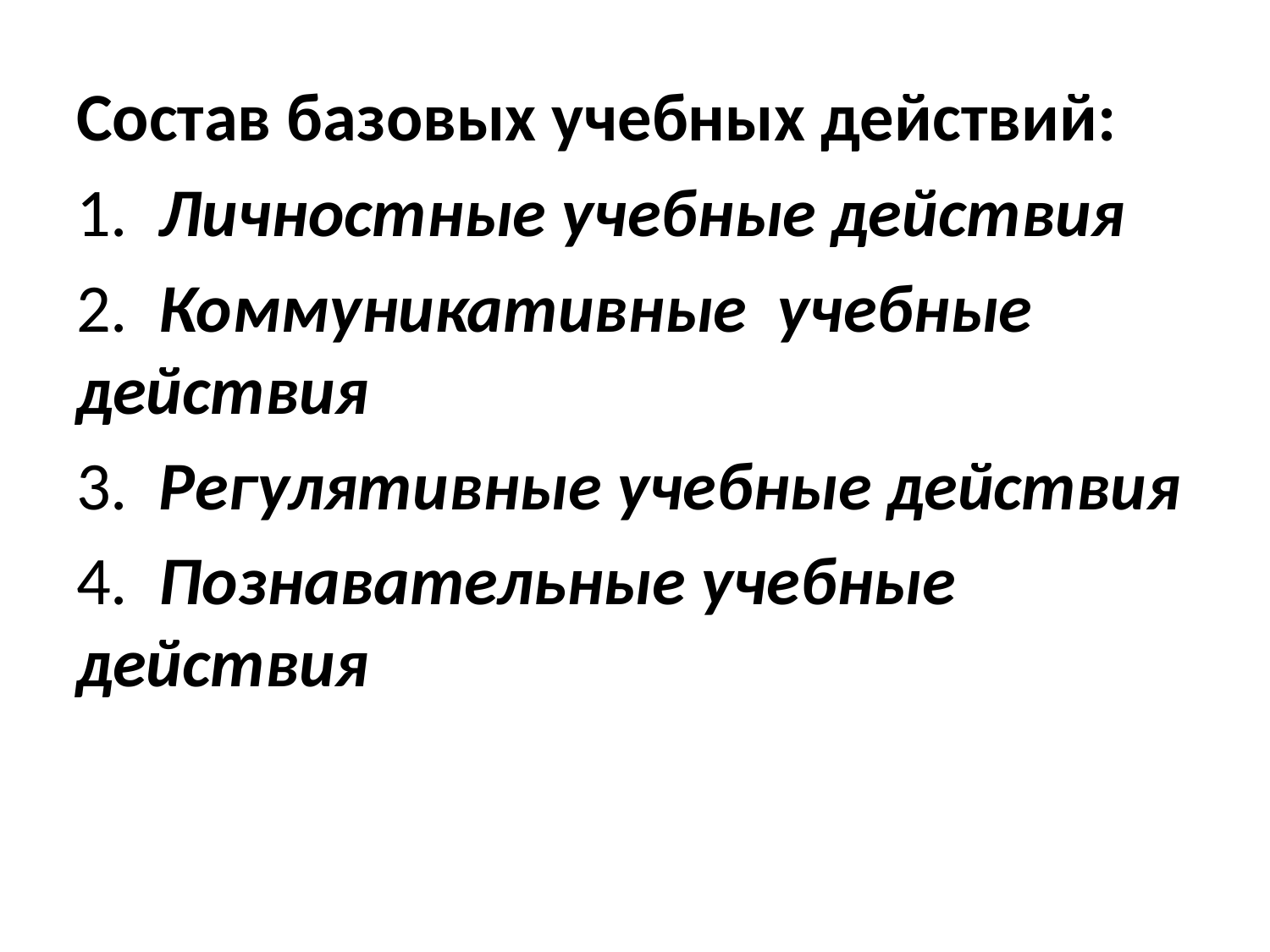

Состав базовых учебных действий:
1.  Личностные учебные действия
2.  Коммуникативные  учебные  действия
3.  Регулятивные учебные действия
4.  Познавательные учебные действия